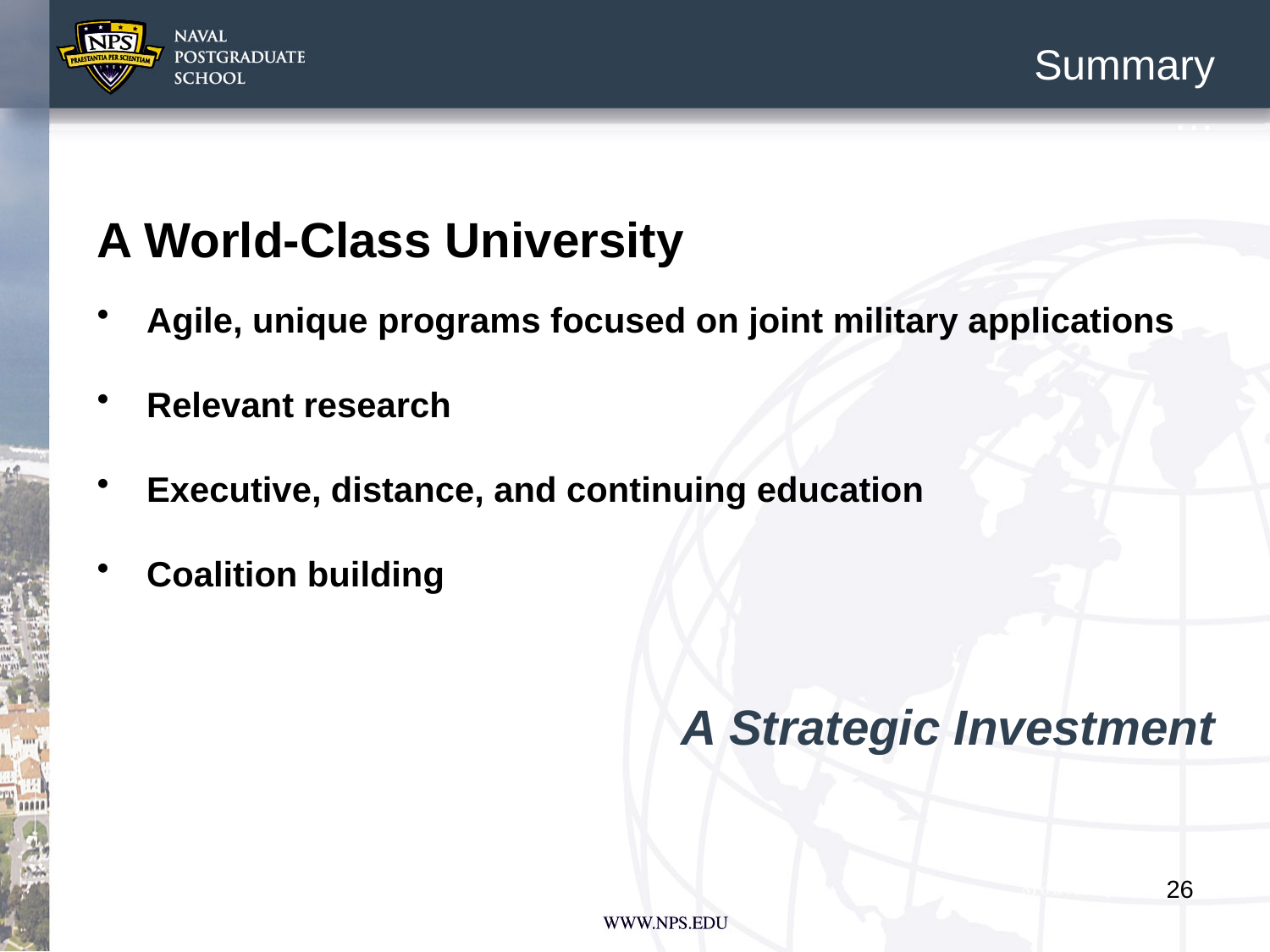

Summary…
A World-Class University

  Agile, unique programs focused on joint military applications

  Relevant research

  Executive, distance, and continuing education

  Coalition building

A Strategic Investment
26